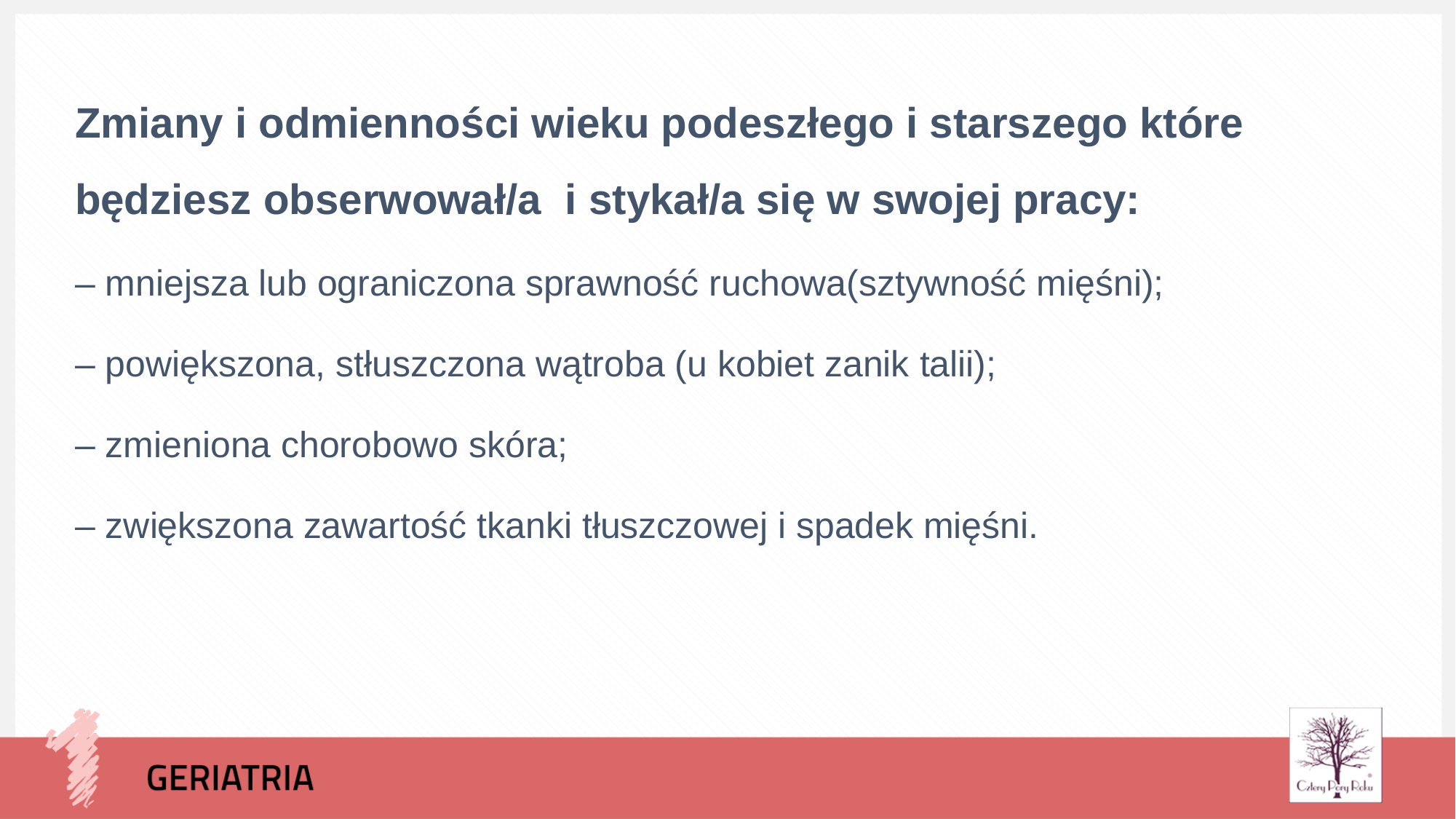

Zmiany i odmienności wieku podeszłego i starszego które będziesz obserwował/a  i stykał/a się w swojej pracy:
– mniejsza lub ograniczona sprawność ruchowa(sztywność mięśni);
– powiększona, stłuszczona wątroba (u kobiet zanik talii);
– zmieniona chorobowo skóra;
– zwiększona zawartość tkanki tłuszczowej i spadek mięśni.